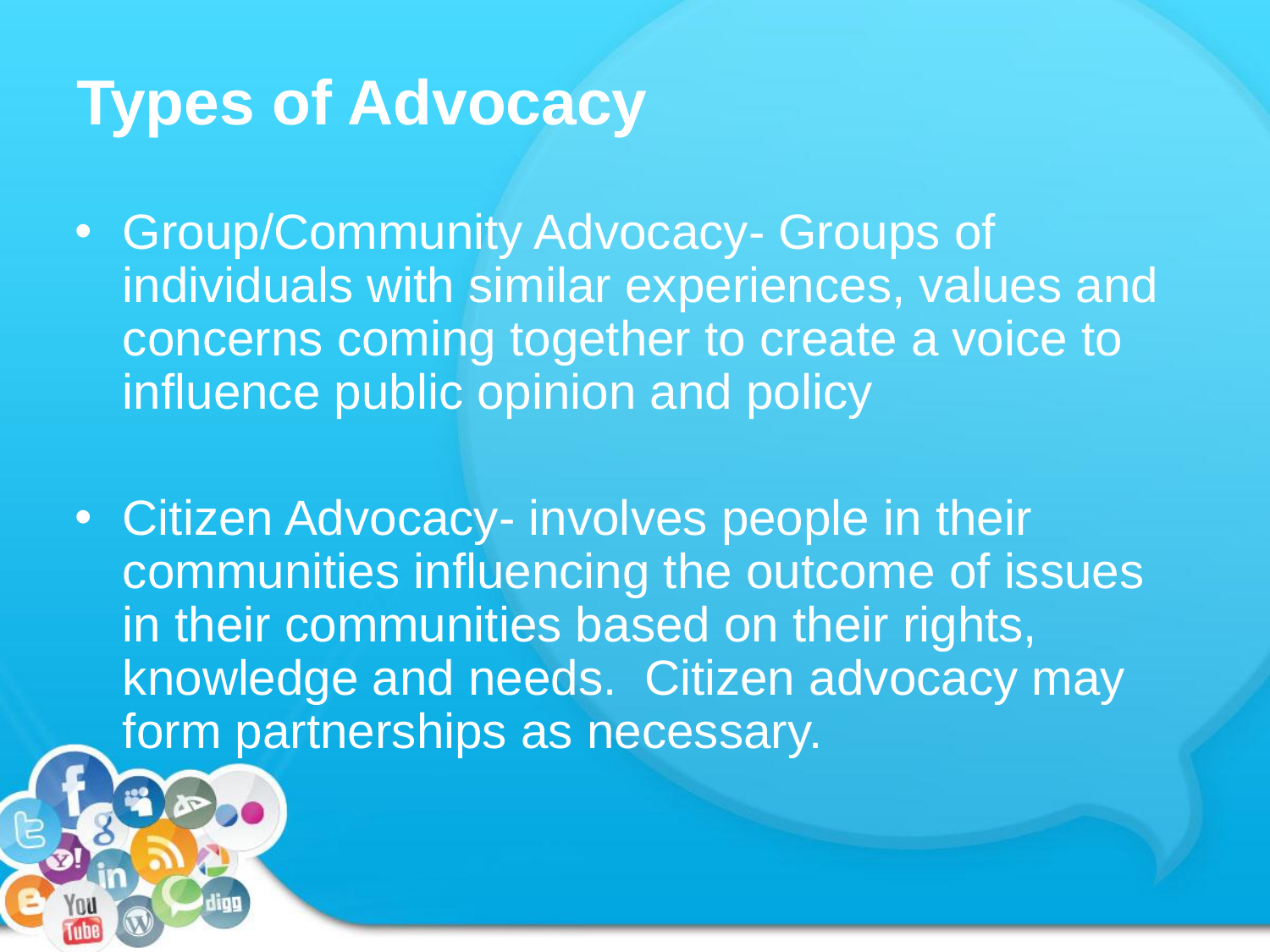

# Types of Advocacy
Group/Community Advocacy- Groups of individuals with similar experiences, values and concerns coming together to create a voice to influence public opinion and policy

Citizen Advocacy- involves people in their communities influencing the outcome of issues in their communities based on their rights, knowledge and needs.  Citizen advocacy may form partnerships as necessary.